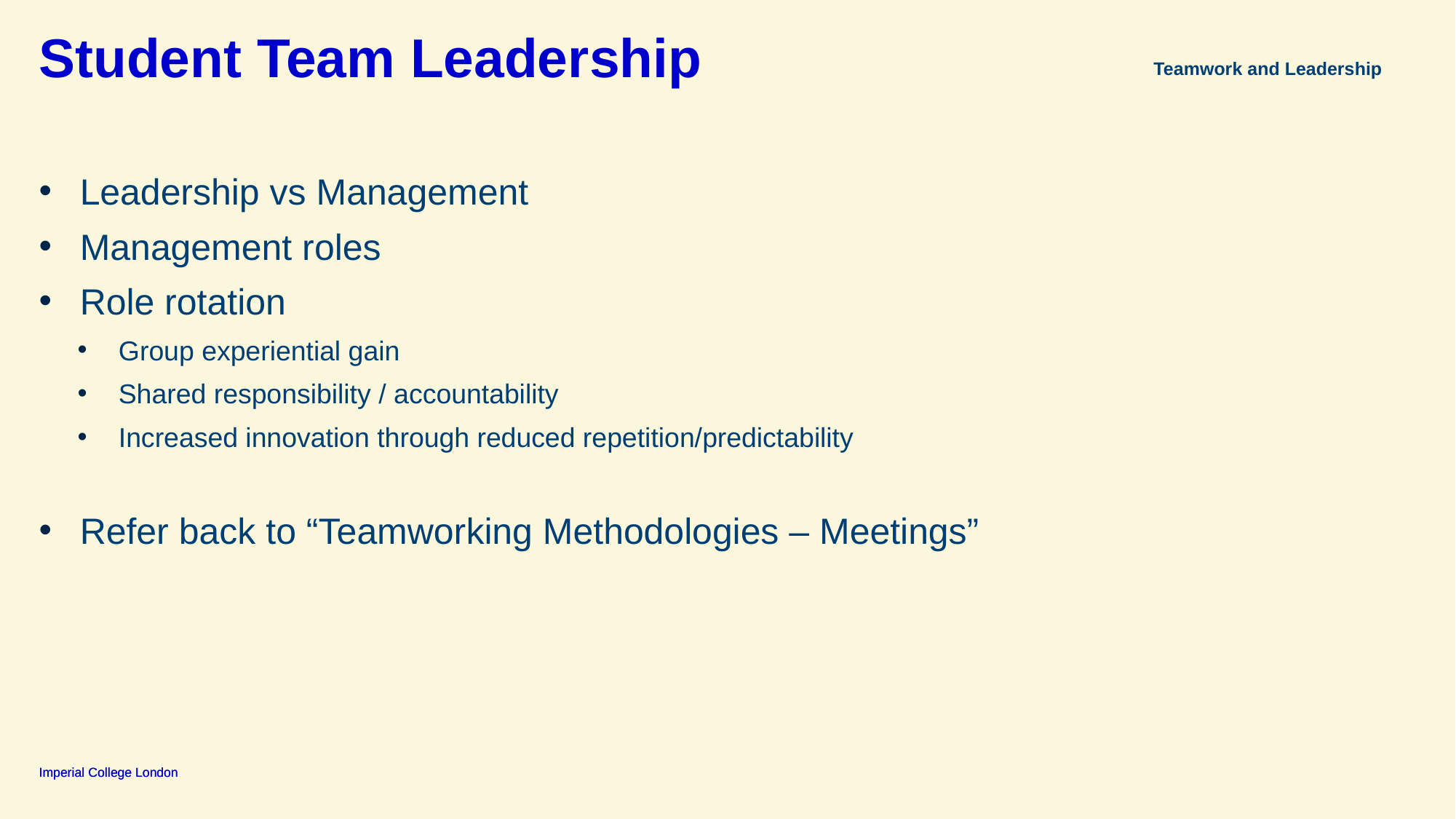

# Student Team Leadership
Teamwork and Leadership
Leadership vs Management
Management roles
Role rotation
Group experiential gain
Shared responsibility / accountability
Increased innovation through reduced repetition/predictability

Refer back to “Teamworking Methodologies – Meetings”